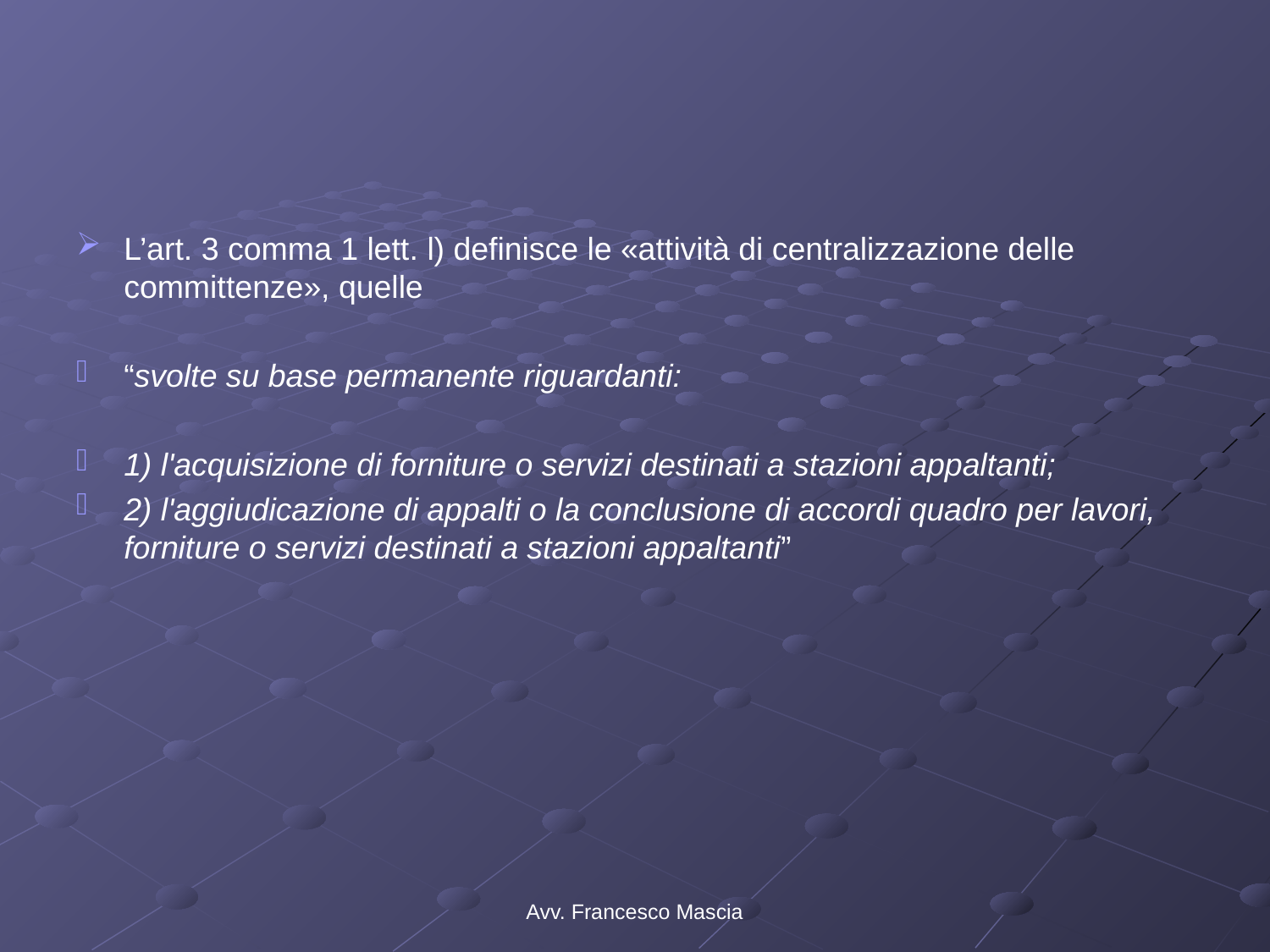

#
L’art. 3 comma 1 lett. l) definisce le «attività di centralizzazione delle committenze», quelle

“svolte su base permanente riguardanti:

1) l'acquisizione di forniture o servizi destinati a stazioni appaltanti;
2) l'aggiudicazione di appalti o la conclusione di accordi quadro per lavori, forniture o servizi destinati a stazioni appaltanti”

Avv. Francesco Mascia